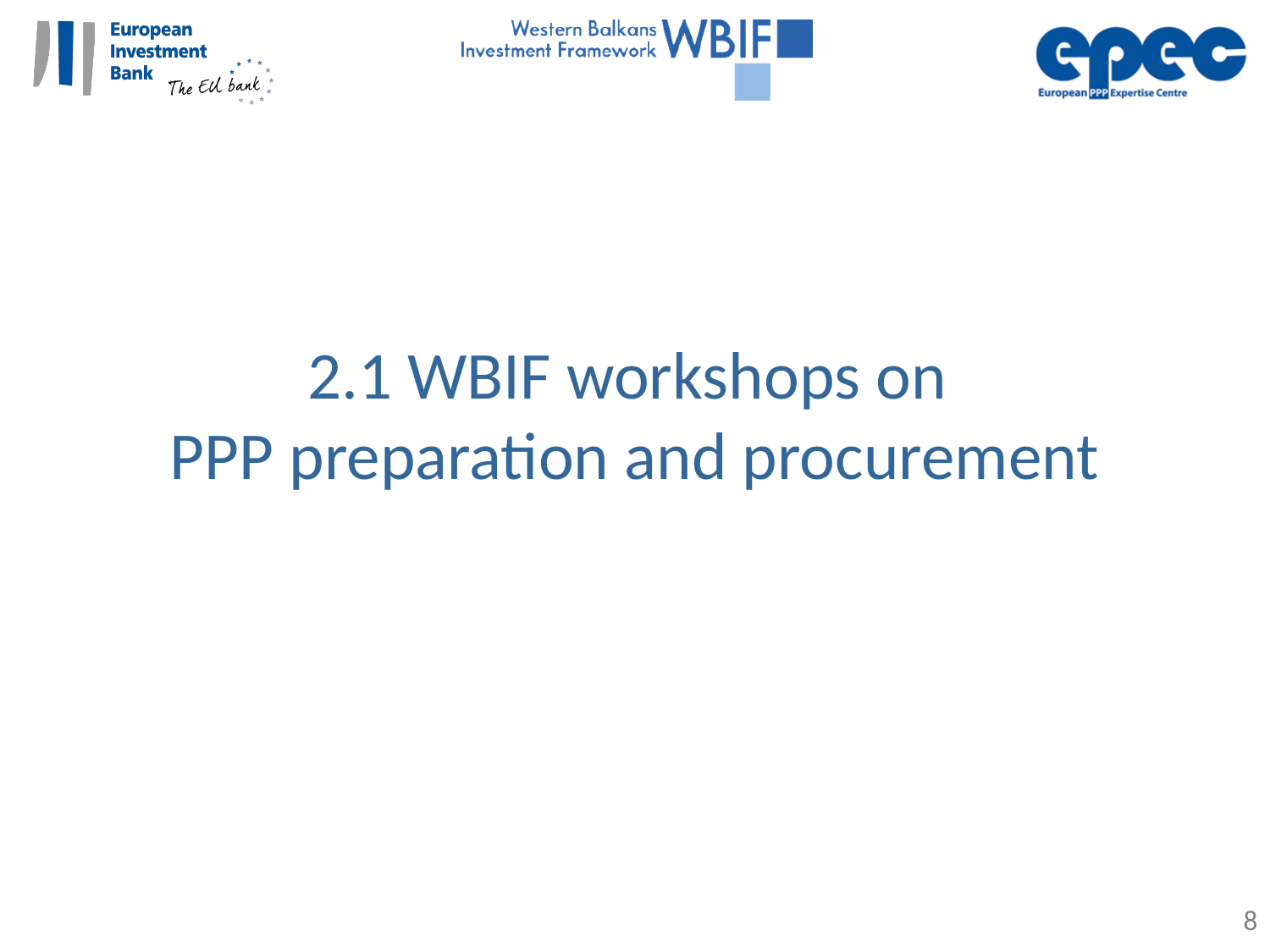

2.1 WBIF workshops on
PPP preparation and procurement
8